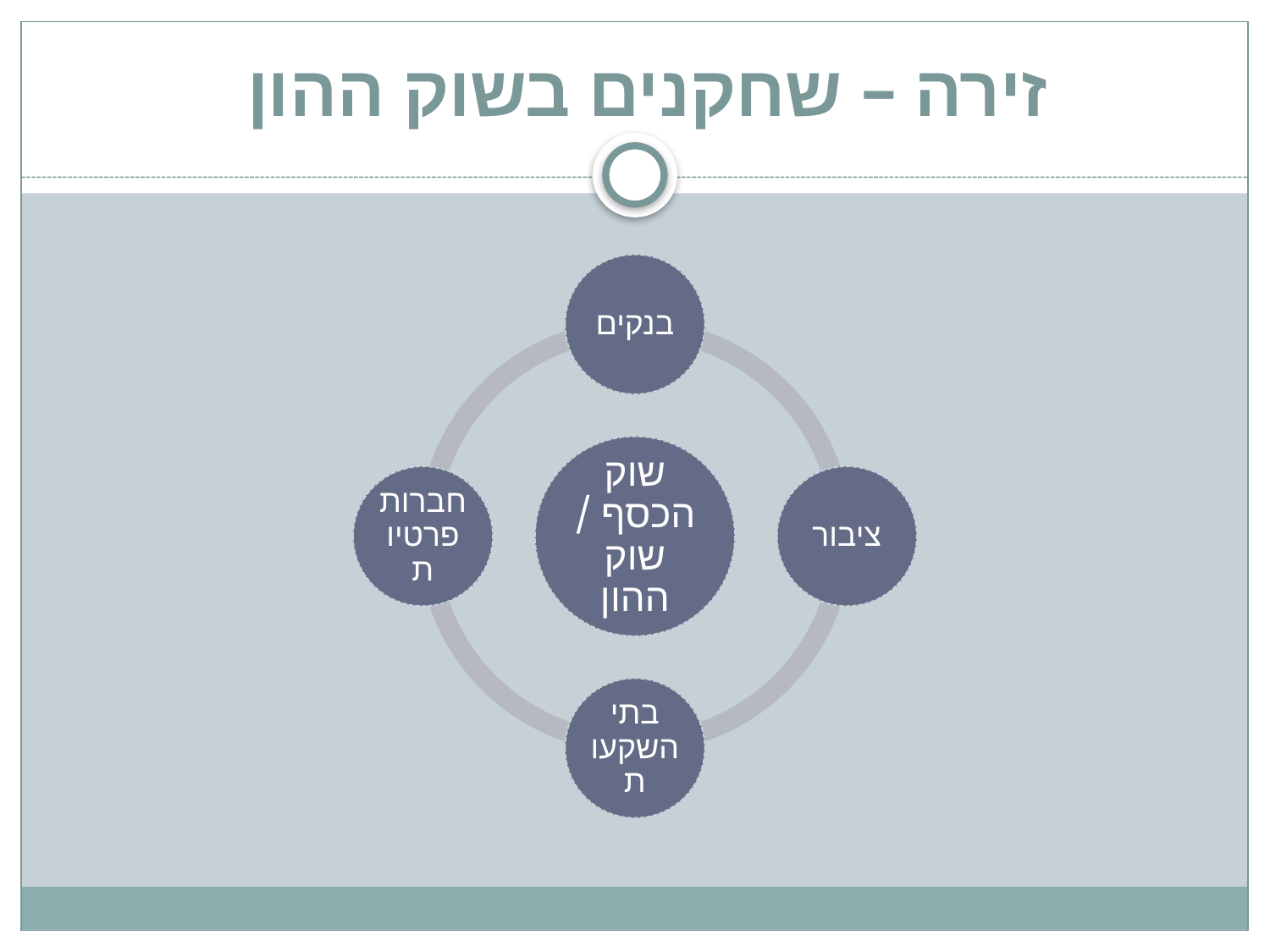

# זירה – שחקנים בשוק ההון

שוק הכסף /שוק ההון
בנקים
ציבור
בתי השקעות
חברות פרטיות